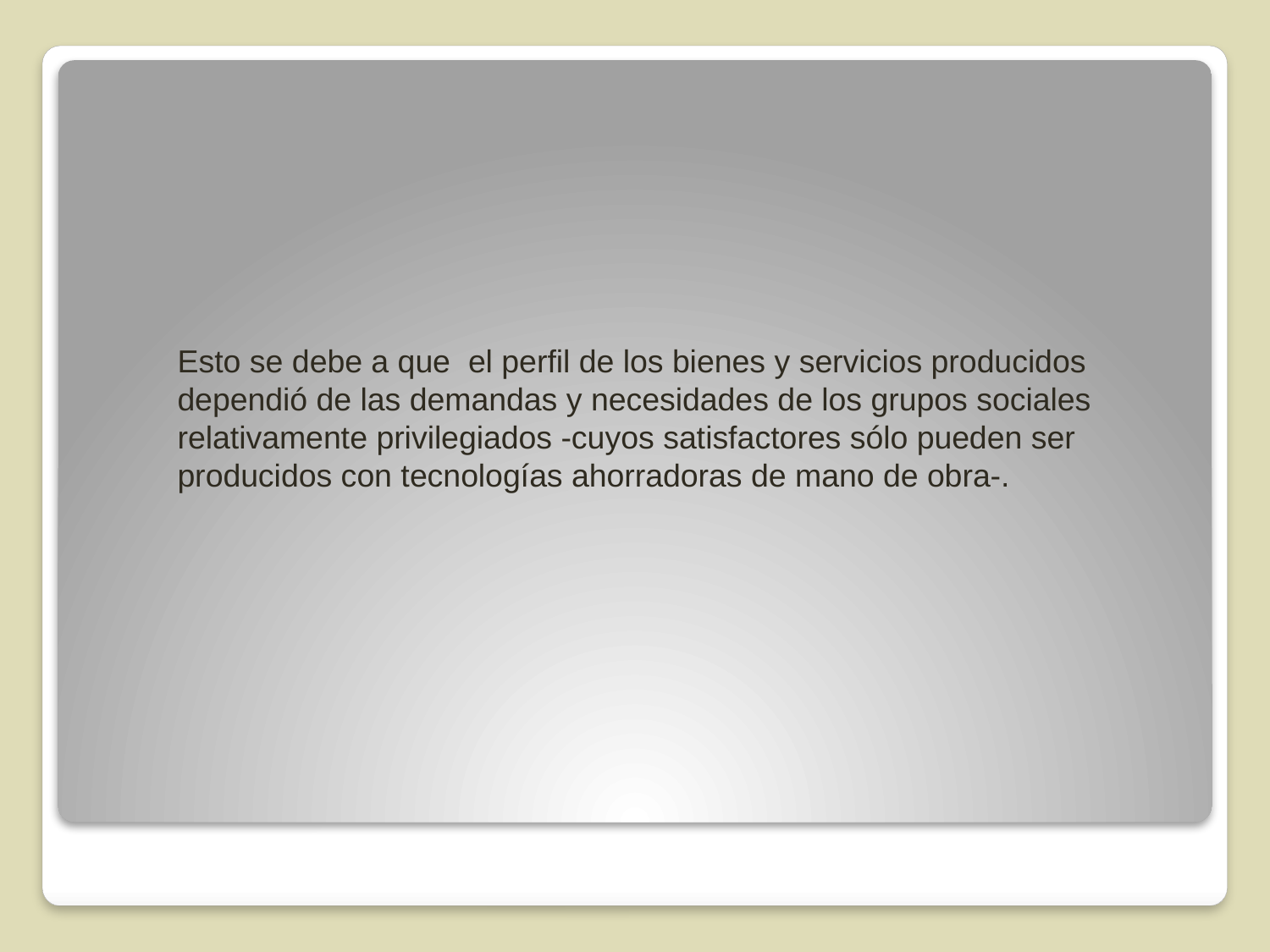

Esto se debe a que  el perfil de los bienes y servicios producidos dependió de las demandas y necesidades de los grupos sociales relativamente privilegiados -cuyos satisfactores sólo pueden ser producidos con tecnologías ahorradoras de mano de obra-.